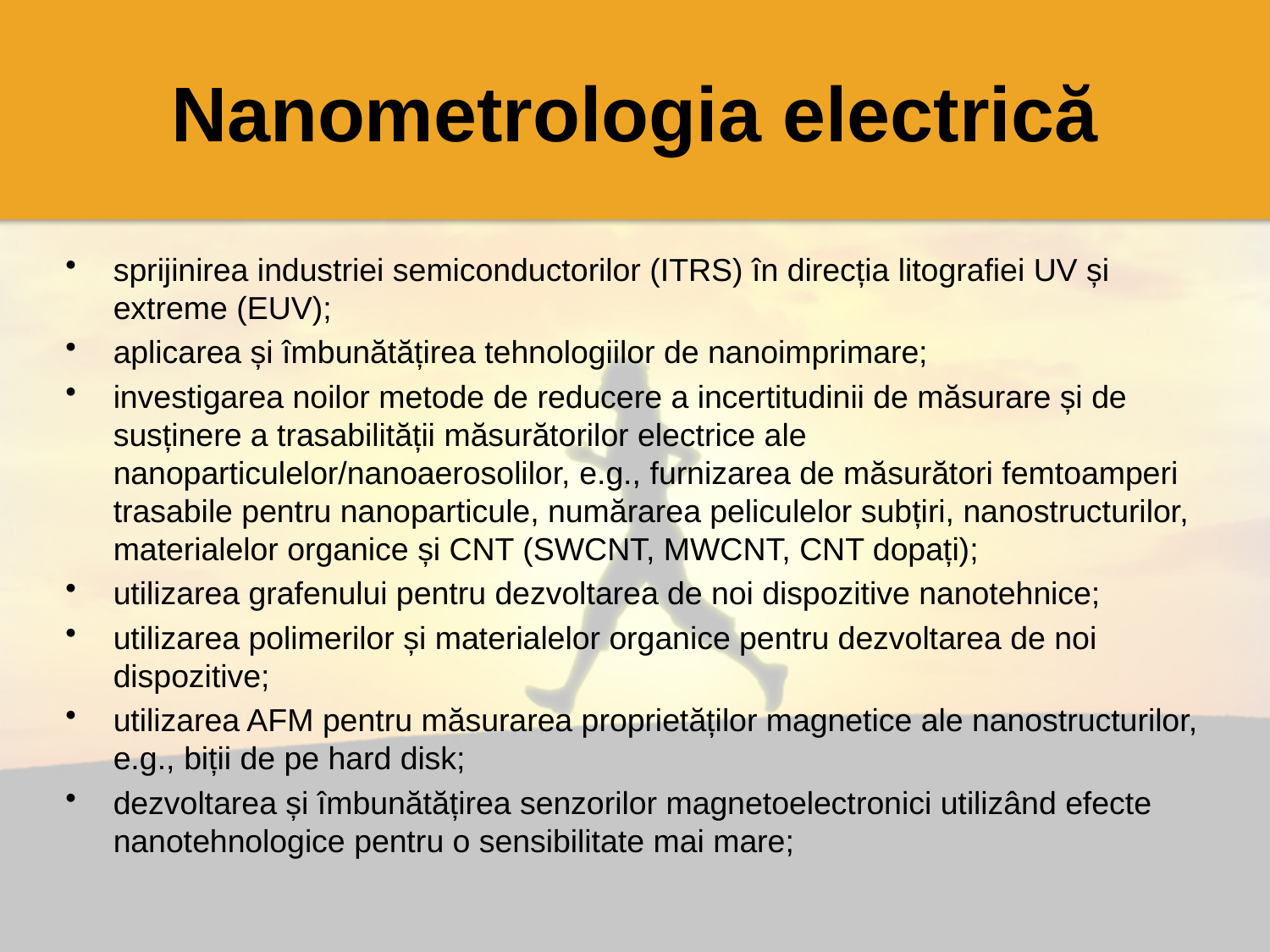

# Nanometrologia electrică
sprijinirea industriei semiconductorilor (ITRS) în direcția litografiei UV și extreme (EUV);
aplicarea și îmbunătățirea tehnologiilor de nanoimprimare;
investigarea noilor metode de reducere a incertitudinii de măsurare și de susținere a trasabilității măsurătorilor electrice ale nanoparticulelor/nanoaerosolilor, e.g., furnizarea de măsurători femtoamperi trasabile pentru nanoparticule, numărarea peliculelor subțiri, nanostructurilor, materialelor organice și CNT (SWCNT, MWCNT, CNT dopați);
utilizarea grafenului pentru dezvoltarea de noi dispozitive nanotehnice;
utilizarea polimerilor și materialelor organice pentru dezvoltarea de noi dispozitive;
utilizarea AFM pentru măsurarea proprietăților magnetice ale nanostructurilor, e.g., biții de pe hard disk;
dezvoltarea și îmbunătățirea senzorilor magnetoelectronici utilizând efecte nanotehnologice pentru o sensibilitate mai mare;